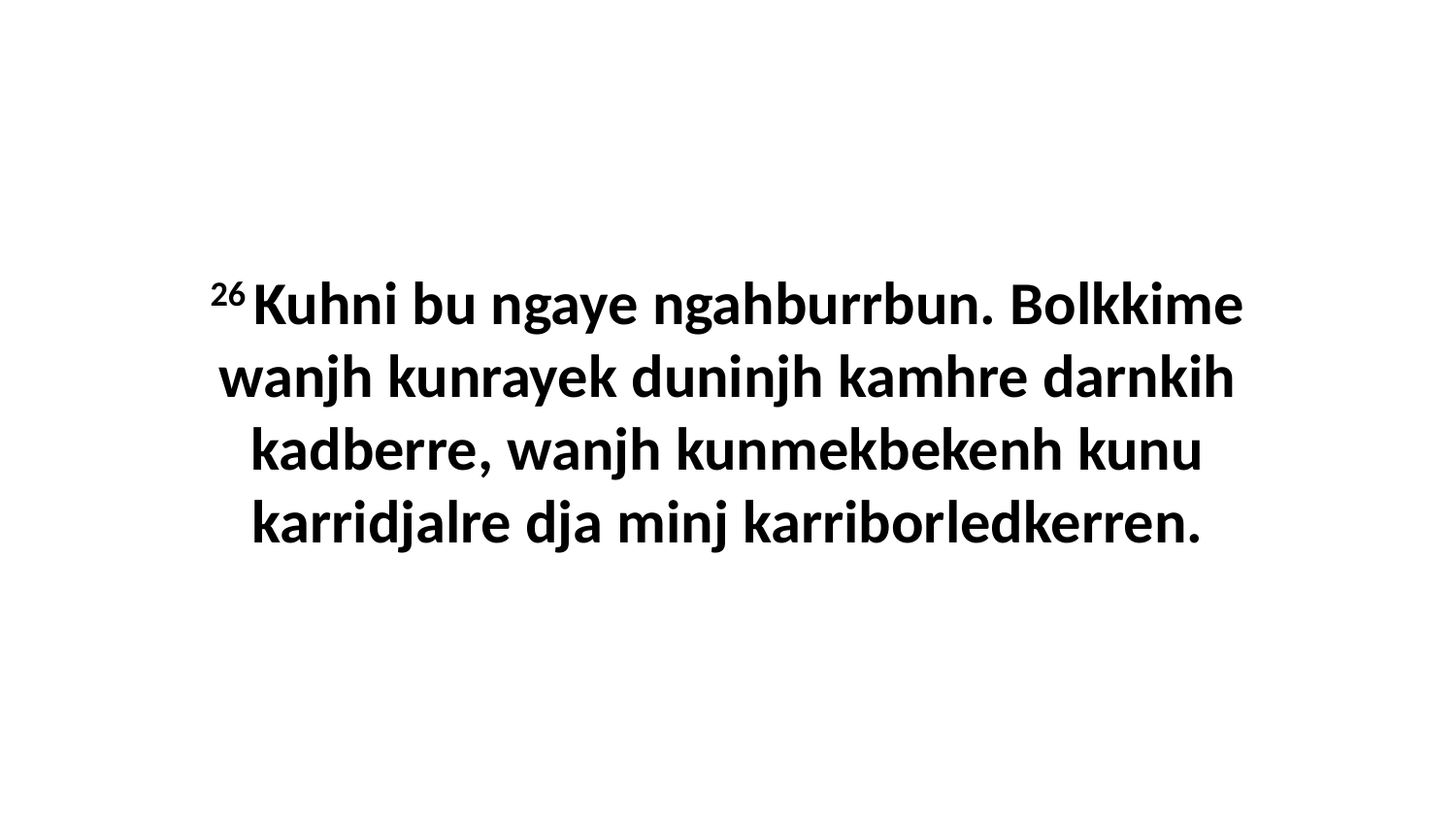

26 Kuhni bu ngaye ngahburrbun. Bolkkime wanjh kunrayek duninjh kamhre darnkih kadberre, wanjh kunmekbekenh kunu karridjalre dja minj karriborledkerren.